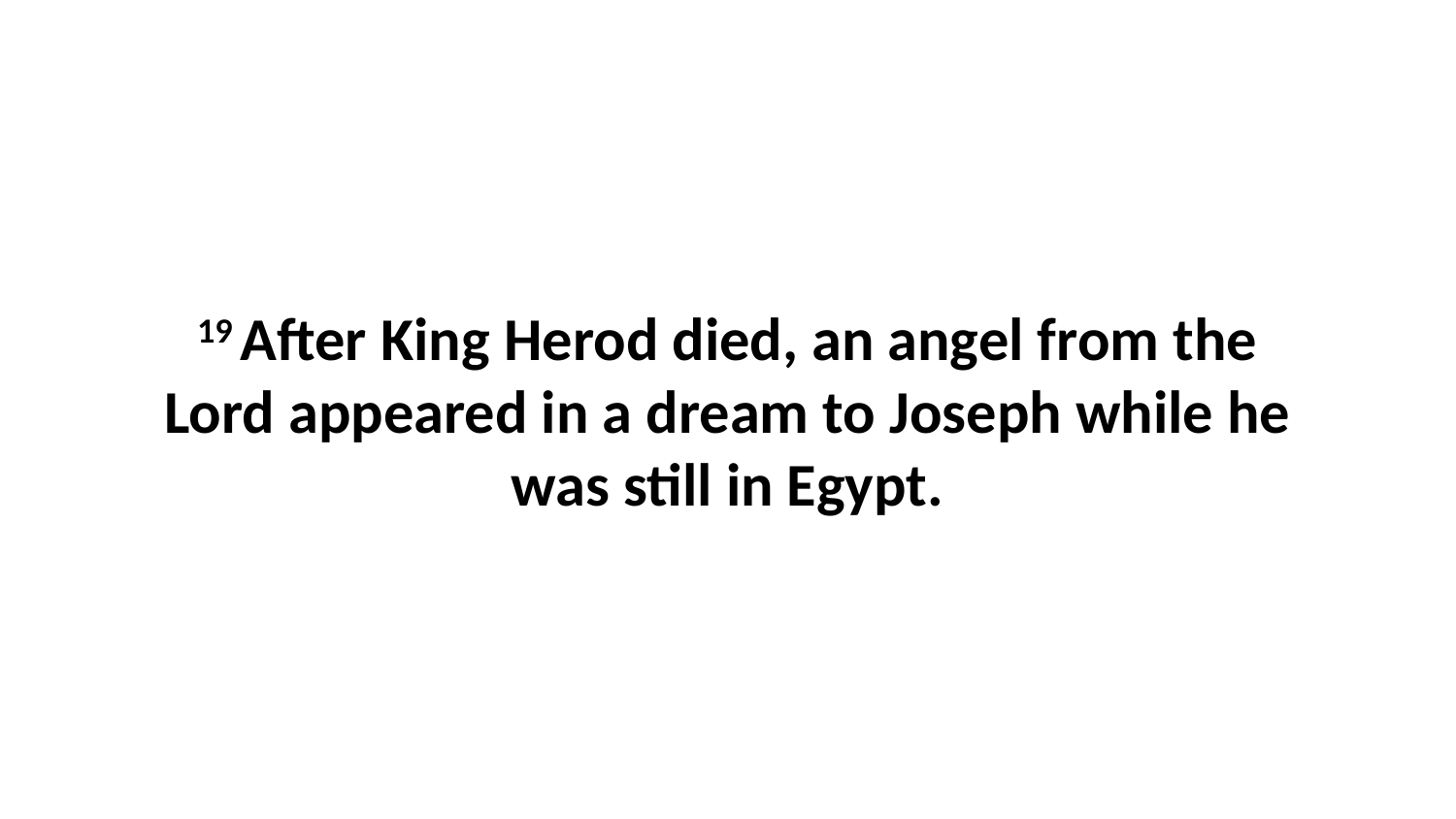

19 After King Herod died, an angel from the Lord appeared in a dream to Joseph while he was still in Egypt.